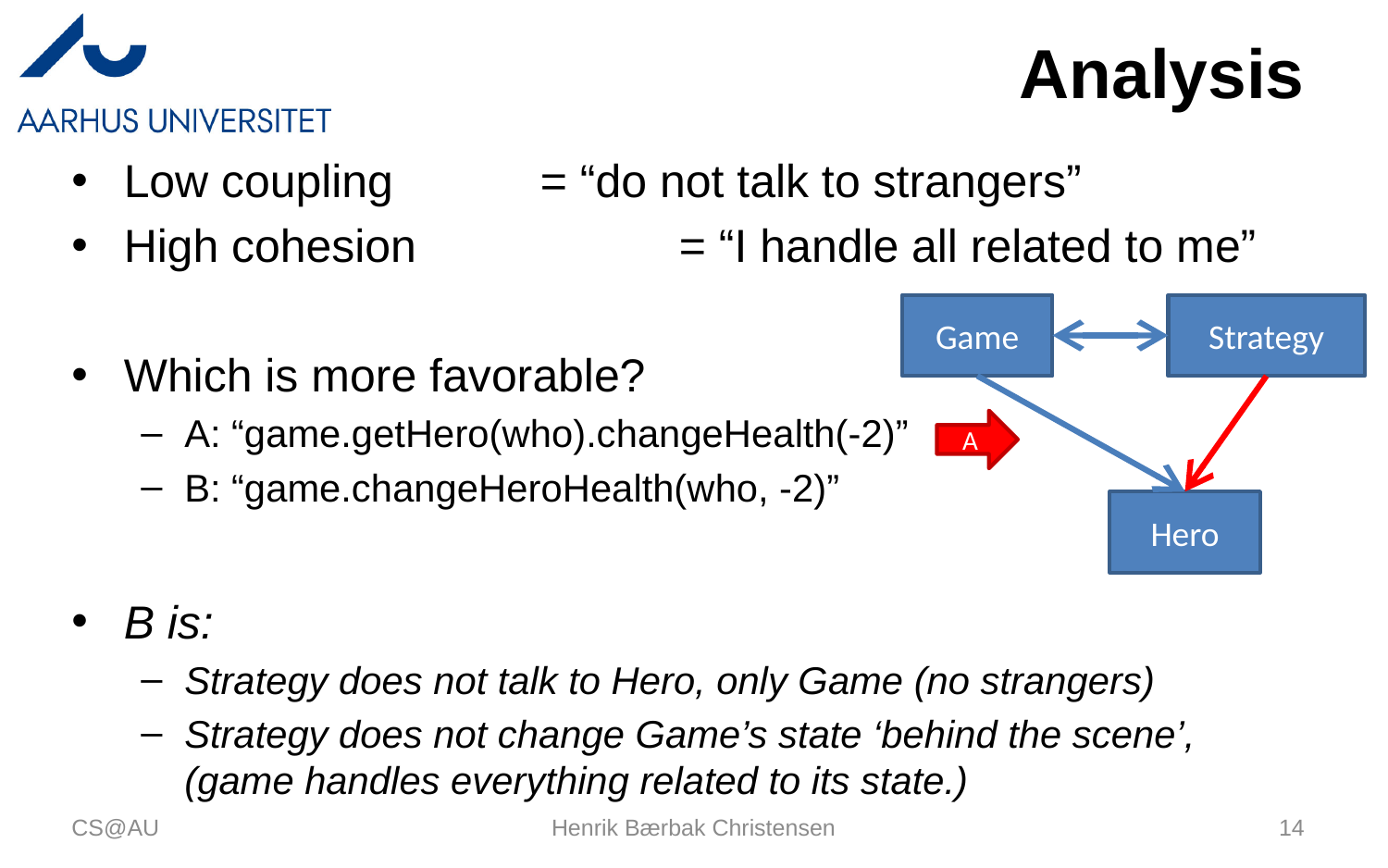

# Analysis
Low coupling		= “do not talk to strangers”
High cohesion		= “I handle all related to me”

Which is more favorable?
A: “game.getHero(who).changeHealth(-2)”
B: “game.changeHeroHealth(who, -2)”

B is:
Strategy does not talk to Hero, only Game (no strangers)
Strategy does not change Game’s state ‘behind the scene’, (game handles everything related to its state.)
Game
Strategy
A
Hero
CS@AU
Henrik Bærbak Christensen
14